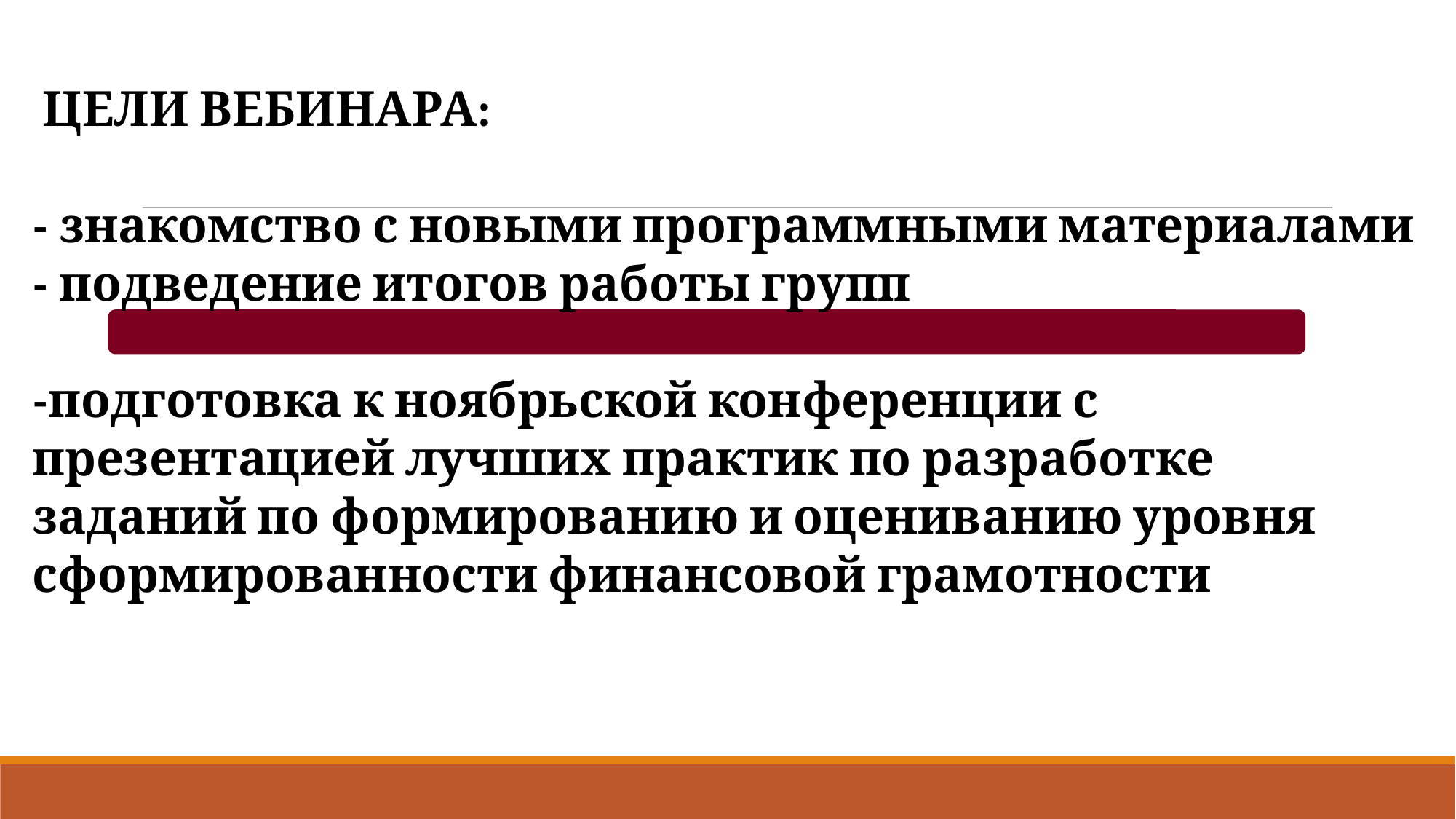

ЦЕЛИ ВЕБИНАРА:

- знакомство с новыми программными материалами
- подведение итогов работы групп

-подготовка к ноябрьской конференции с презентацией лучших практик по разработке заданий по формированию и оцениванию уровня сформированности финансовой грамотности